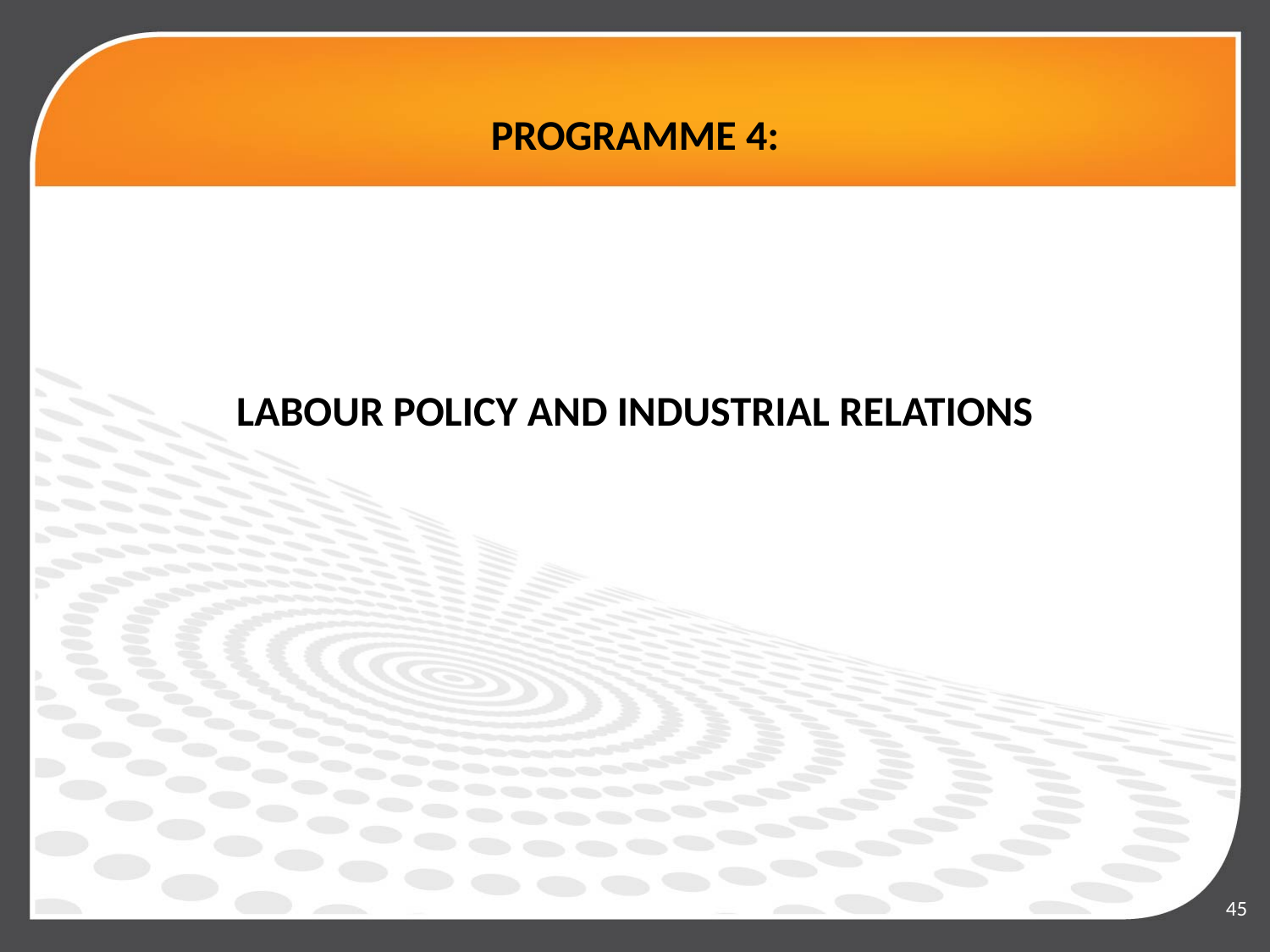

# PROGRAMME 4:

LABOUR POLICY AND INDUSTRIAL RELATIONS
45